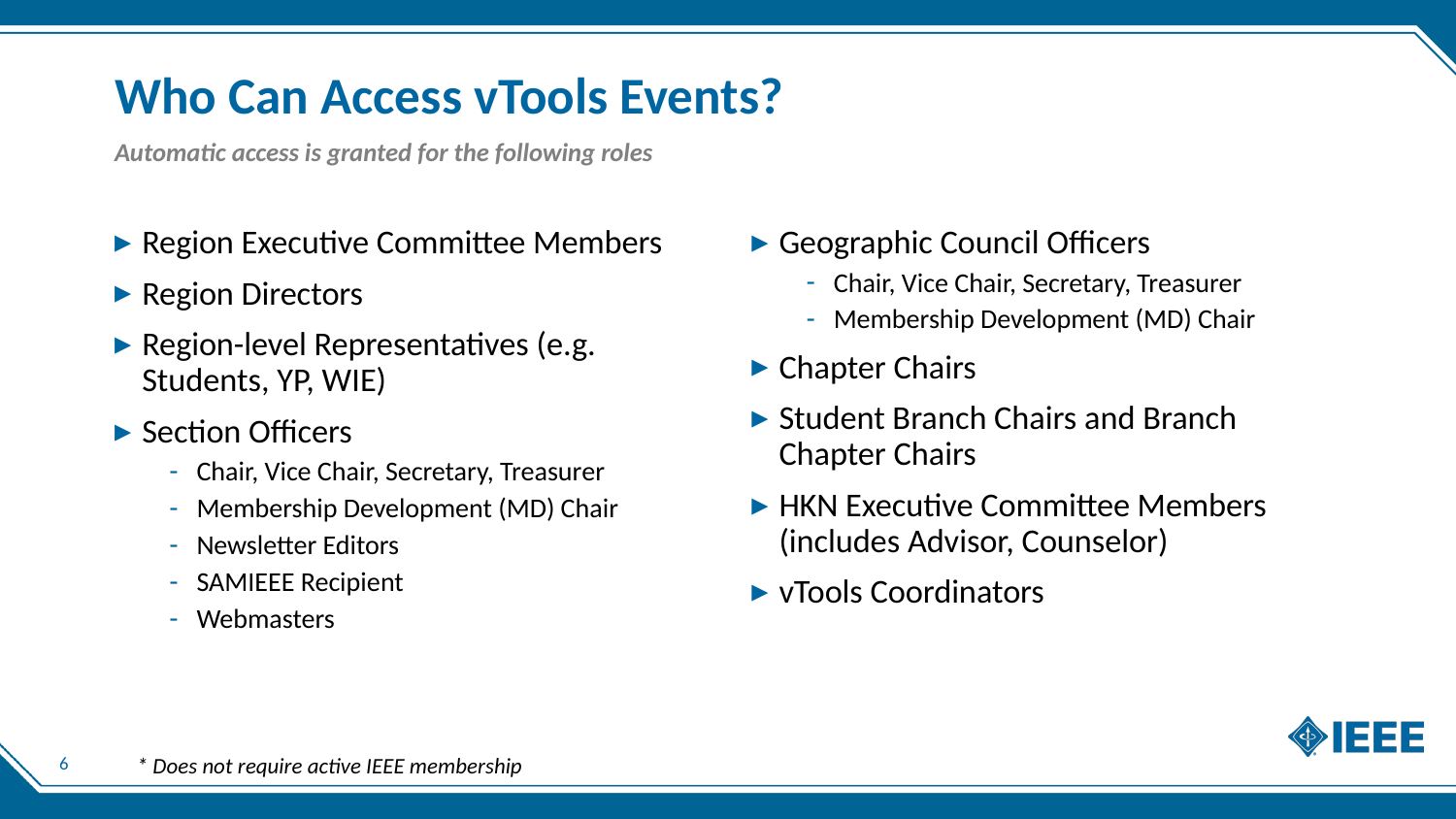

# Who Can Access vTools Events?
Automatic access is granted for the following roles
Region Executive Committee Members
Region Directors
Region-level Representatives (e.g. Students, YP, WIE)
Section Officers
Chair, Vice Chair, Secretary, Treasurer
Membership Development (MD) Chair
Newsletter Editors
SAMIEEE Recipient
Webmasters
Geographic Council Officers
Chair, Vice Chair, Secretary, Treasurer
Membership Development (MD) Chair
Chapter Chairs
Student Branch Chairs and Branch Chapter Chairs
HKN Executive Committee Members (includes Advisor, Counselor)
vTools Coordinators
6
* Does not require active IEEE membership